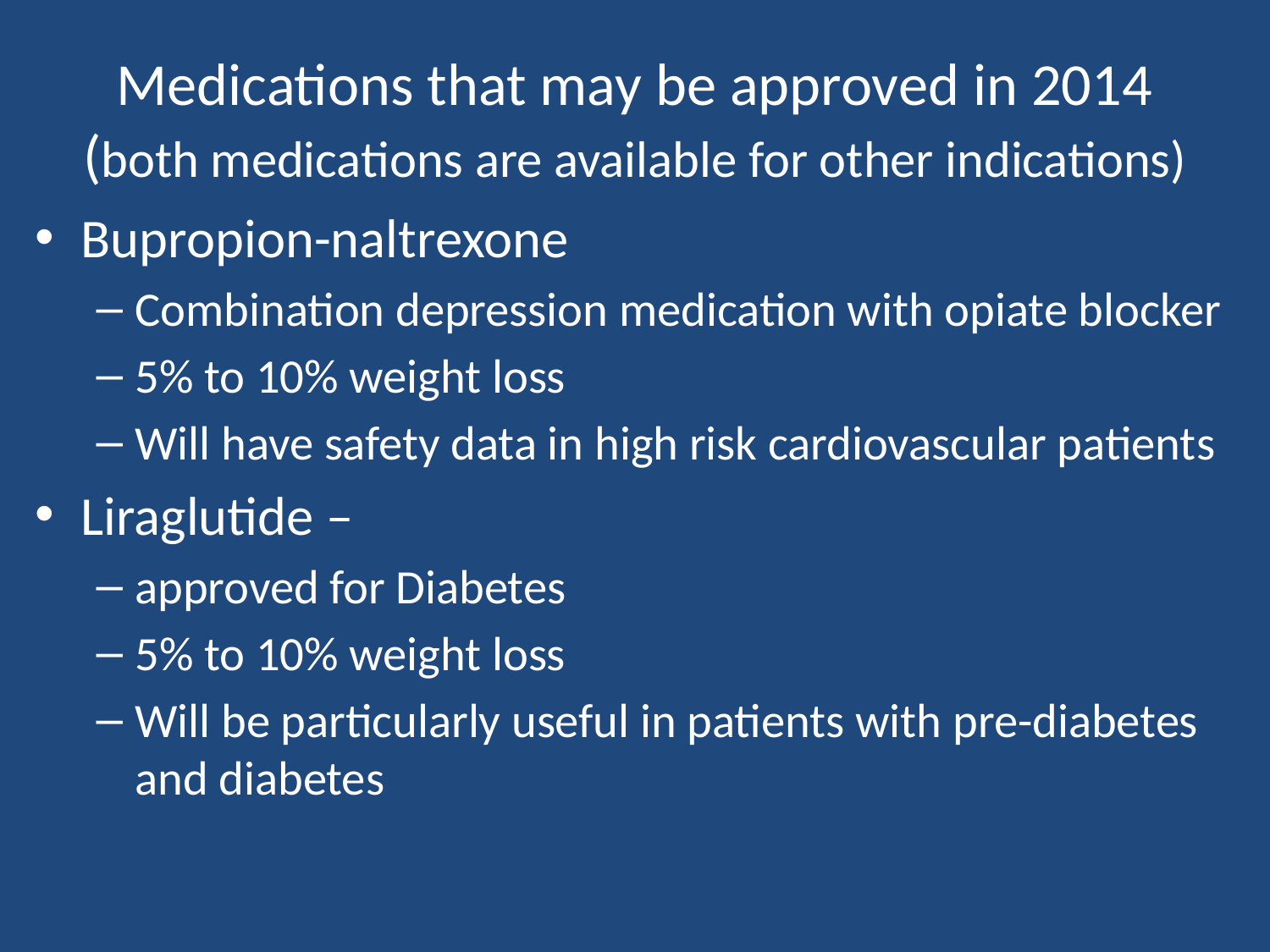

# Medications that may be approved in 2014 (both medications are available for other indications)
Bupropion-naltrexone
Combination depression medication with opiate blocker
5% to 10% weight loss
Will have safety data in high risk cardiovascular patients
Liraglutide –
approved for Diabetes
5% to 10% weight loss
Will be particularly useful in patients with pre-diabetes and diabetes